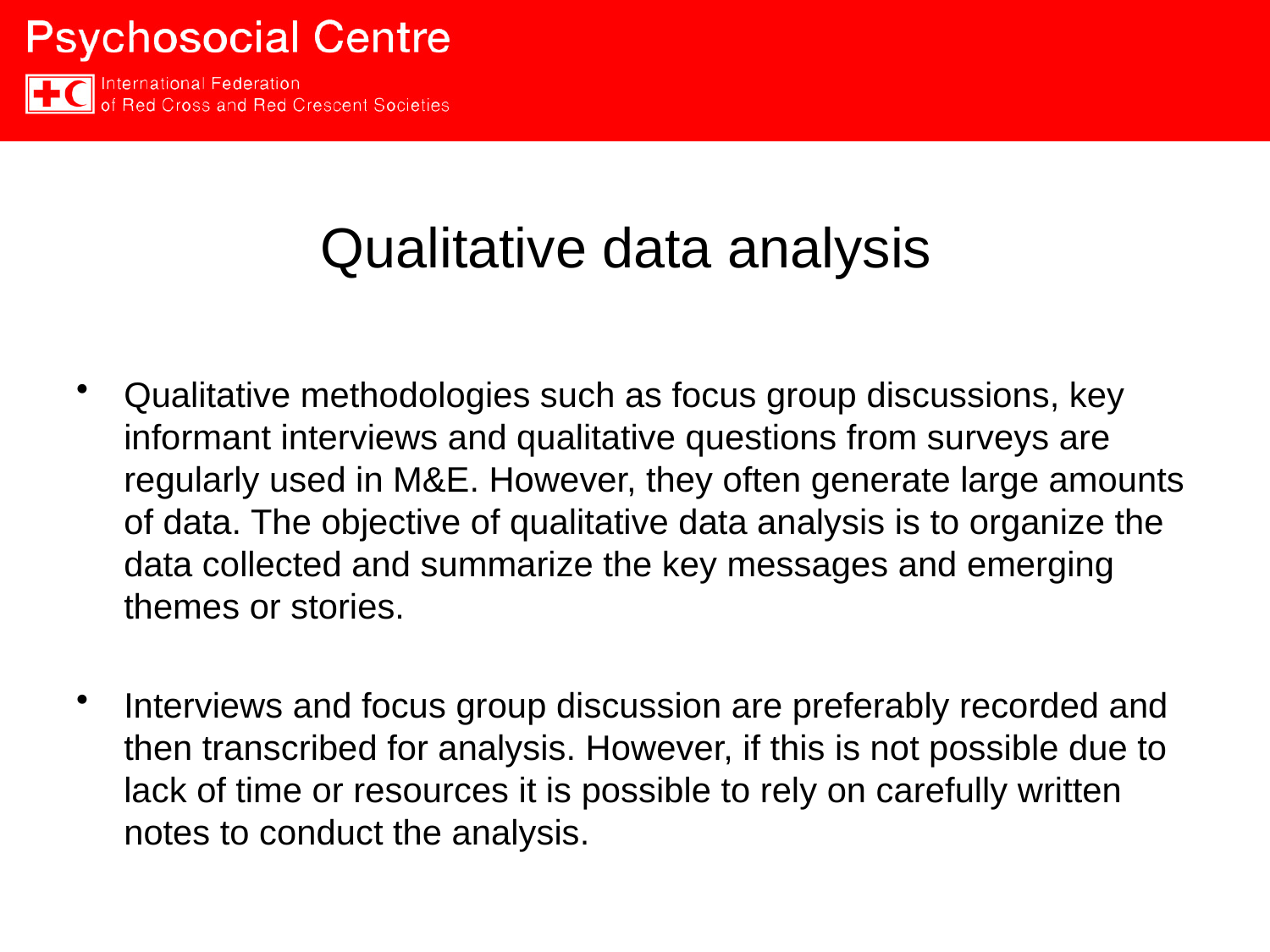

# Qualitative data analysis
Qualitative methodologies such as focus group discussions, key informant interviews and qualitative questions from surveys are regularly used in M&E. However, they often generate large amounts of data. The objective of qualitative data analysis is to organize the data collected and summarize the key messages and emerging themes or stories.

Interviews and focus group discussion are preferably recorded and then transcribed for analysis. However, if this is not possible due to lack of time or resources it is possible to rely on carefully written notes to conduct the analysis.